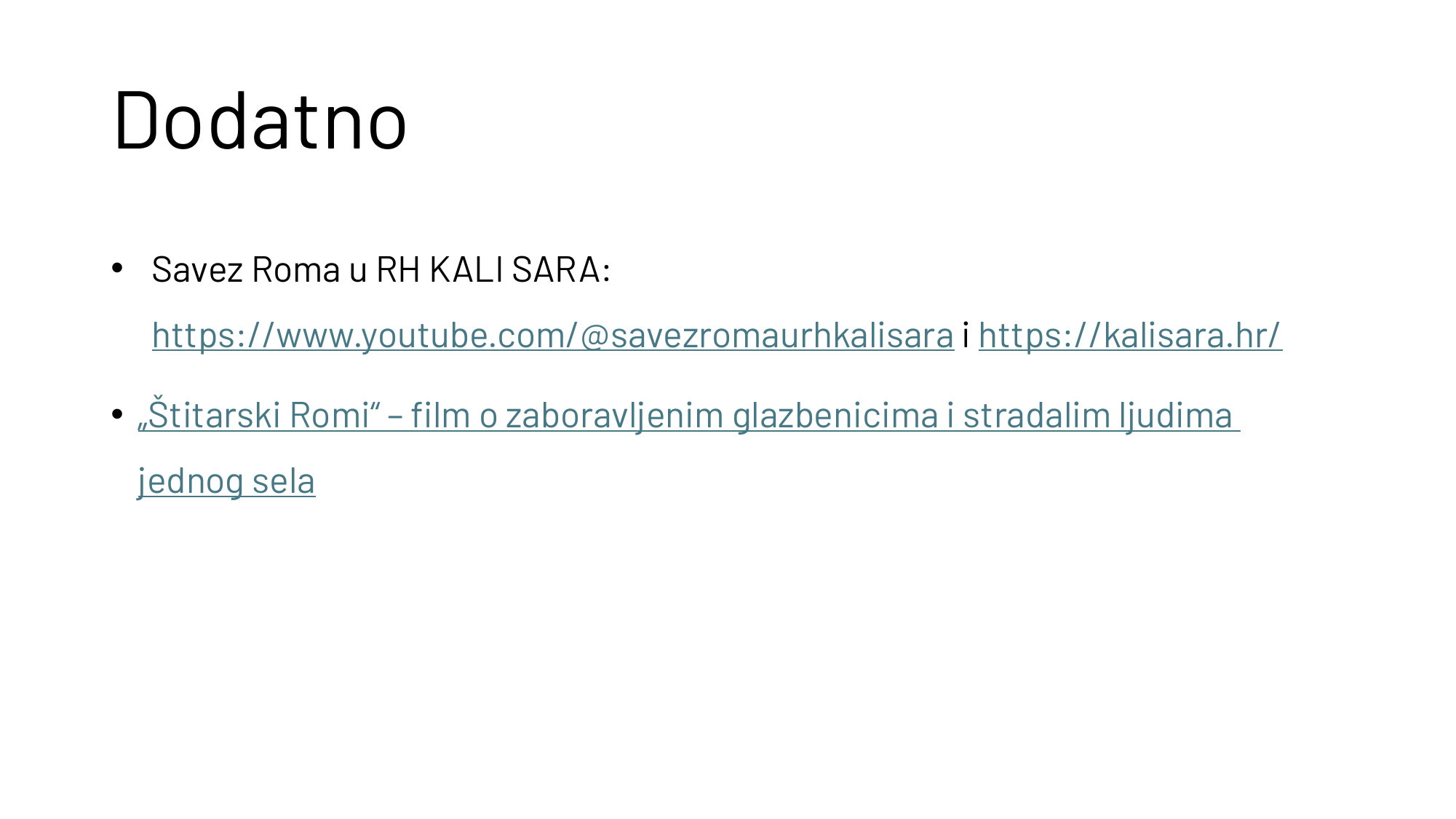

# Dodatno
Savez Roma u RH KALI SARA: https://www.youtube.com/@savezromaurhkalisara i https://kalisara.hr/
„Štitarski Romi“ – film o zaboravljenim glazbenicima i stradalim ljudima jednog sela